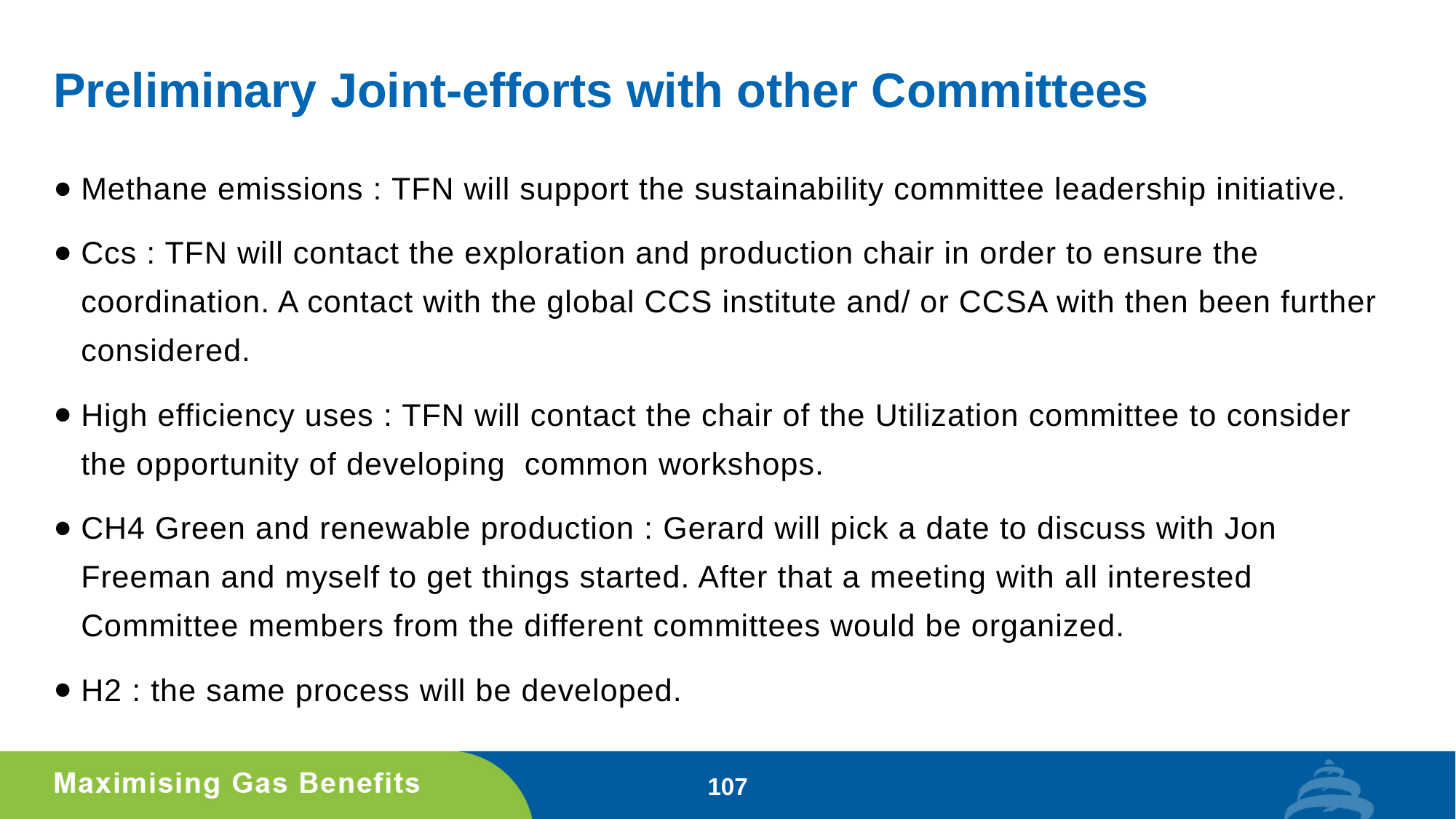

# Preliminary Joint-efforts with other Committees
Methane emissions : TFN will support the sustainability committee leadership initiative.
Ccs : TFN will contact the exploration and production chair in order to ensure the coordination. A contact with the global CCS institute and/ or CCSA with then been further considered.
High efficiency uses : TFN will contact the chair of the Utilization committee to consider the opportunity of developing  common workshops.
CH4 Green and renewable production : Gerard will pick a date to discuss with Jon Freeman and myself to get things started. After that a meeting with all interested Committee members from the different committees would be organized.
H2 : the same process will be developed.
107